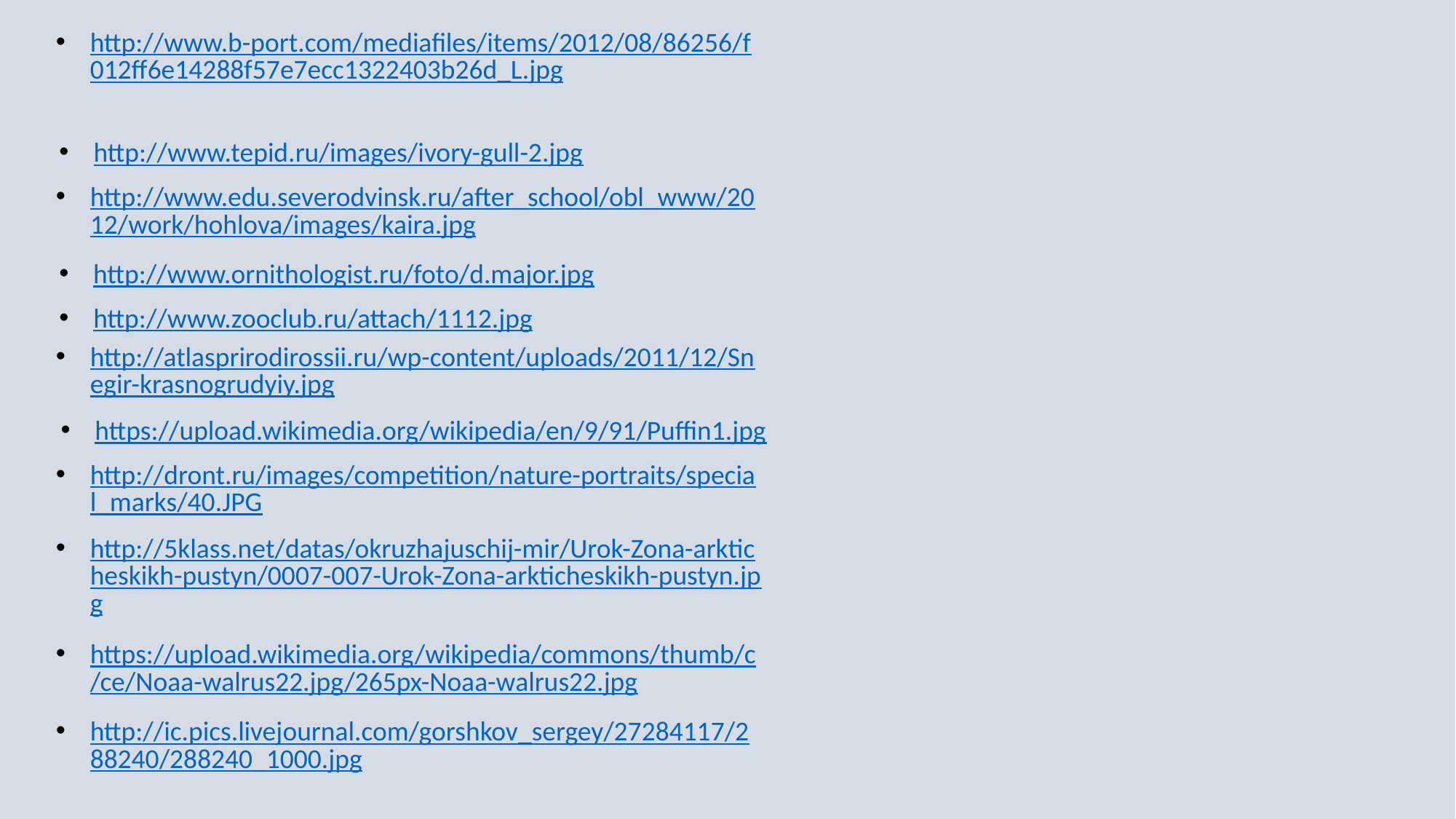

http://www.b-port.com/mediafiles/items/2012/08/86256/f012ff6e14288f57e7ecc1322403b26d_L.jpg
http://www.tepid.ru/images/ivory-gull-2.jpg
http://www.edu.severodvinsk.ru/after_school/obl_www/2012/work/hohlova/images/kaira.jpg
http://www.ornithologist.ru/foto/d.major.jpg
http://www.zooclub.ru/attach/1112.jpg
http://atlasprirodirossii.ru/wp-content/uploads/2011/12/Snegir-krasnogrudyiy.jpg
https://upload.wikimedia.org/wikipedia/en/9/91/Puffin1.jpg
http://dront.ru/images/competition/nature-portraits/special_marks/40.JPG
http://5klass.net/datas/okruzhajuschij-mir/Urok-Zona-arkticheskikh-pustyn/0007-007-Urok-Zona-arkticheskikh-pustyn.jpg
https://upload.wikimedia.org/wikipedia/commons/thumb/c/ce/Noaa-walrus22.jpg/265px-Noaa-walrus22.jpg
http://ic.pics.livejournal.com/gorshkov_sergey/27284117/288240/288240_1000.jpg